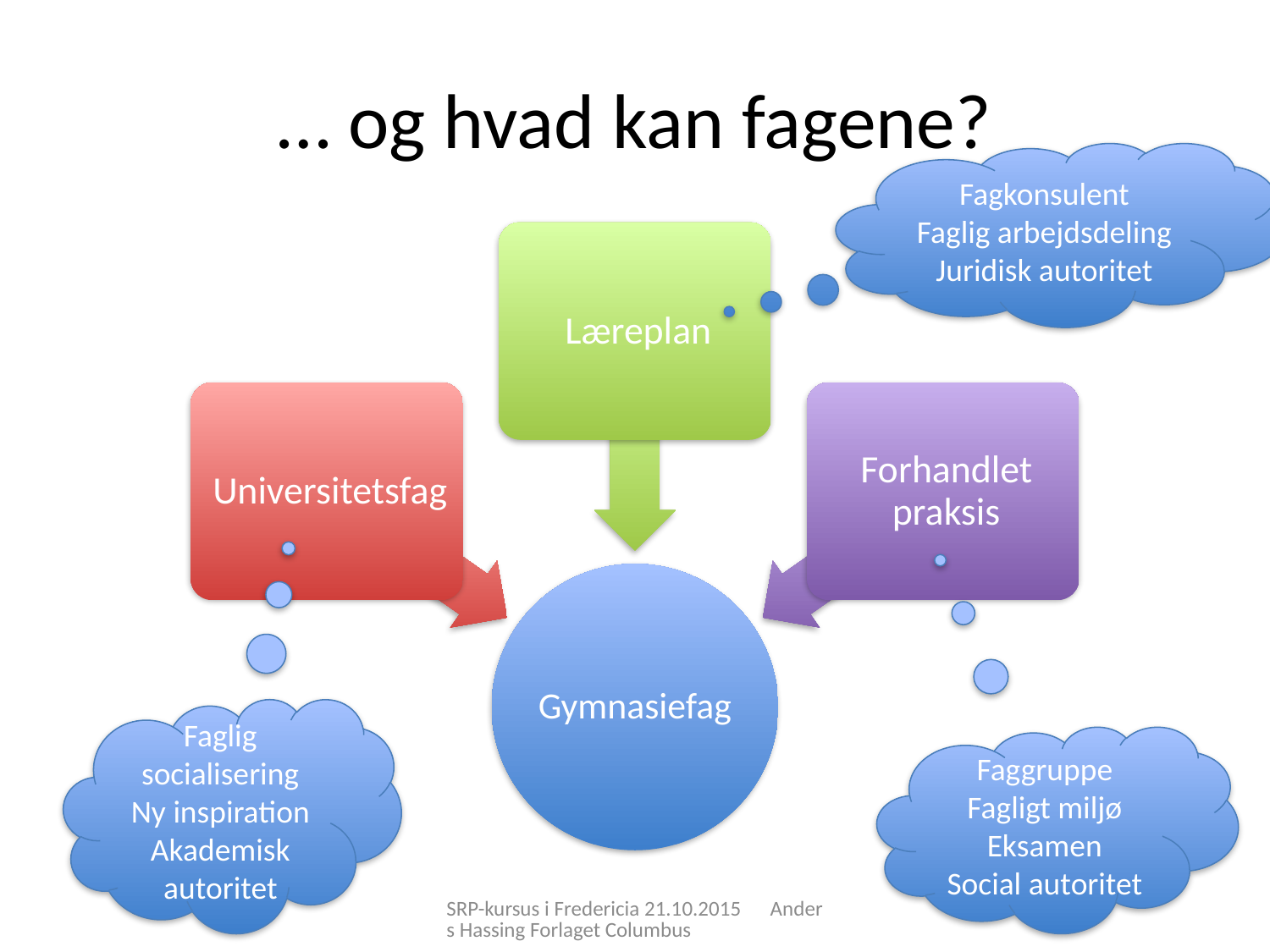

# … og hvad kan fagene?
Fagkonsulent
Faglig arbejdsdeling
Juridisk autoritet
Gymnasiefag
Universitetsfag
Læreplan
Forhandlet praksis
Faglig socialisering
Ny inspiration
Akademisk autoritet
Faggruppe
Fagligt miljø
Eksamen
Social autoritet
SRP-kursus i Fredericia 21.10.2015      Anders Hassing Forlaget Columbus